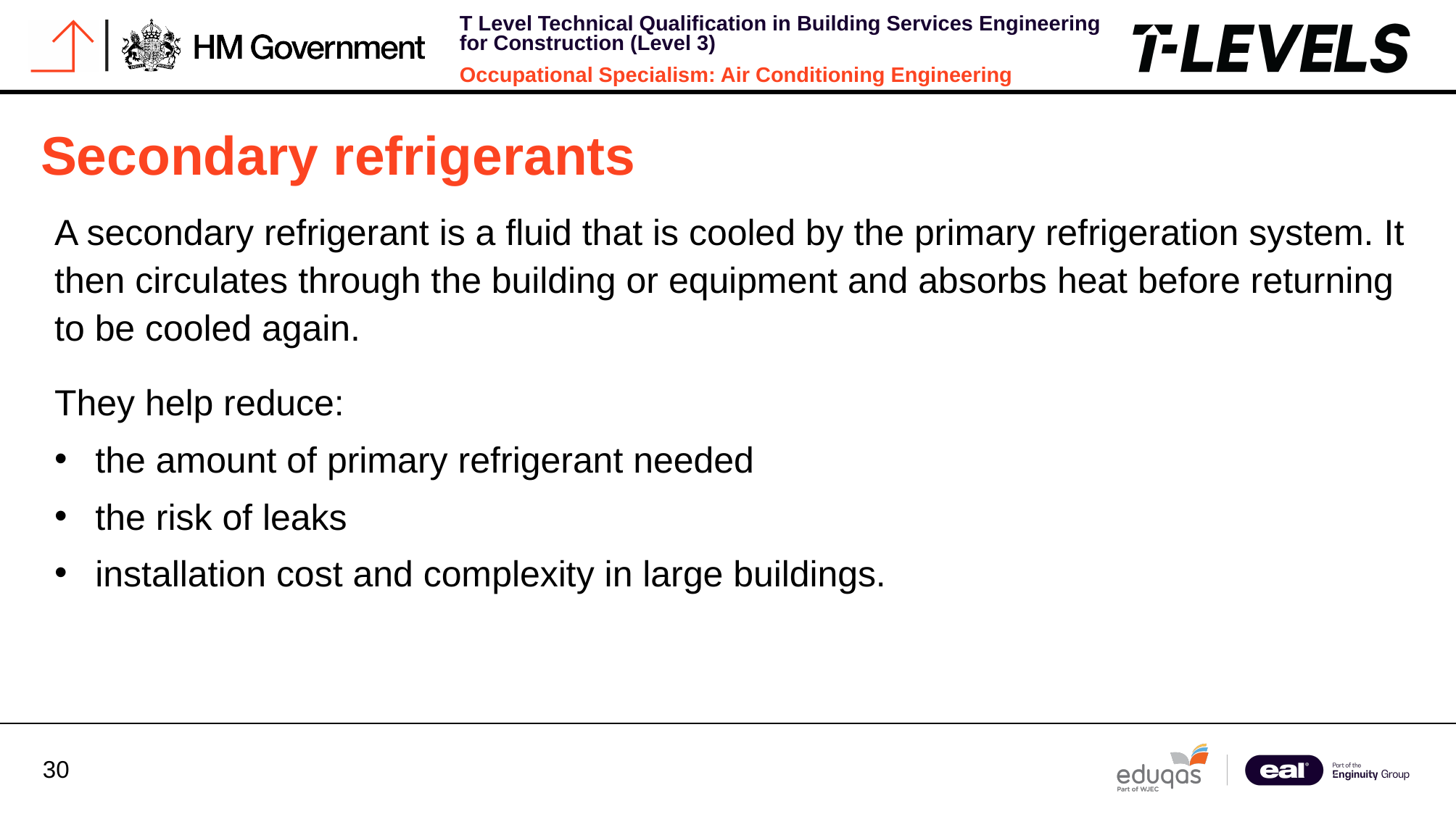

Secondary refrigerants
A secondary refrigerant is a fluid that is cooled by the primary refrigeration system. It then circulates through the building or equipment and absorbs heat before returning to be cooled again.
They help reduce:
the amount of primary refrigerant needed
the risk of leaks
installation cost and complexity in large buildings.